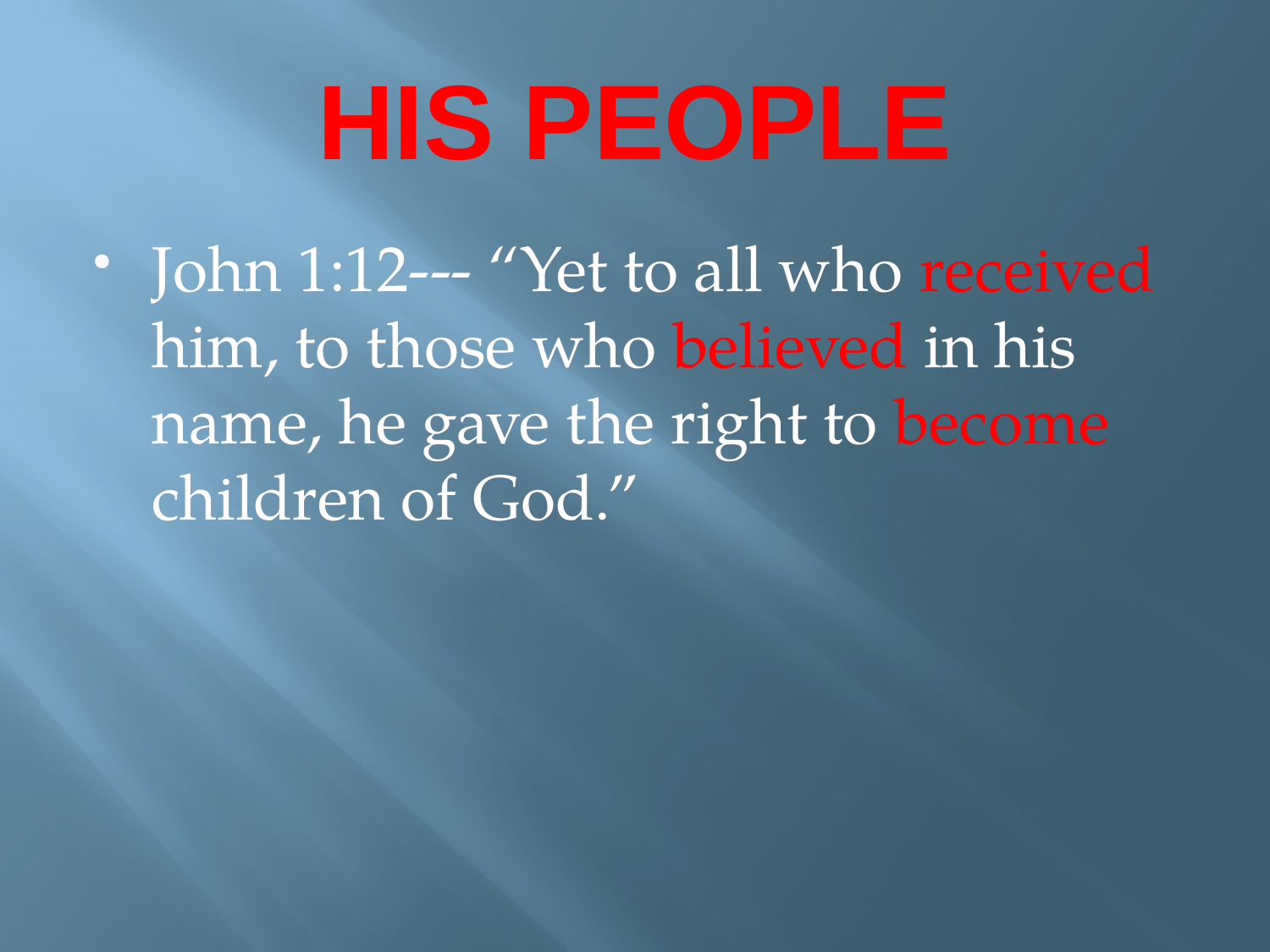

# HIS PEOPLE
John 1:12--- “Yet to all who received him, to those who believed in his name, he gave the right to become children of God.”